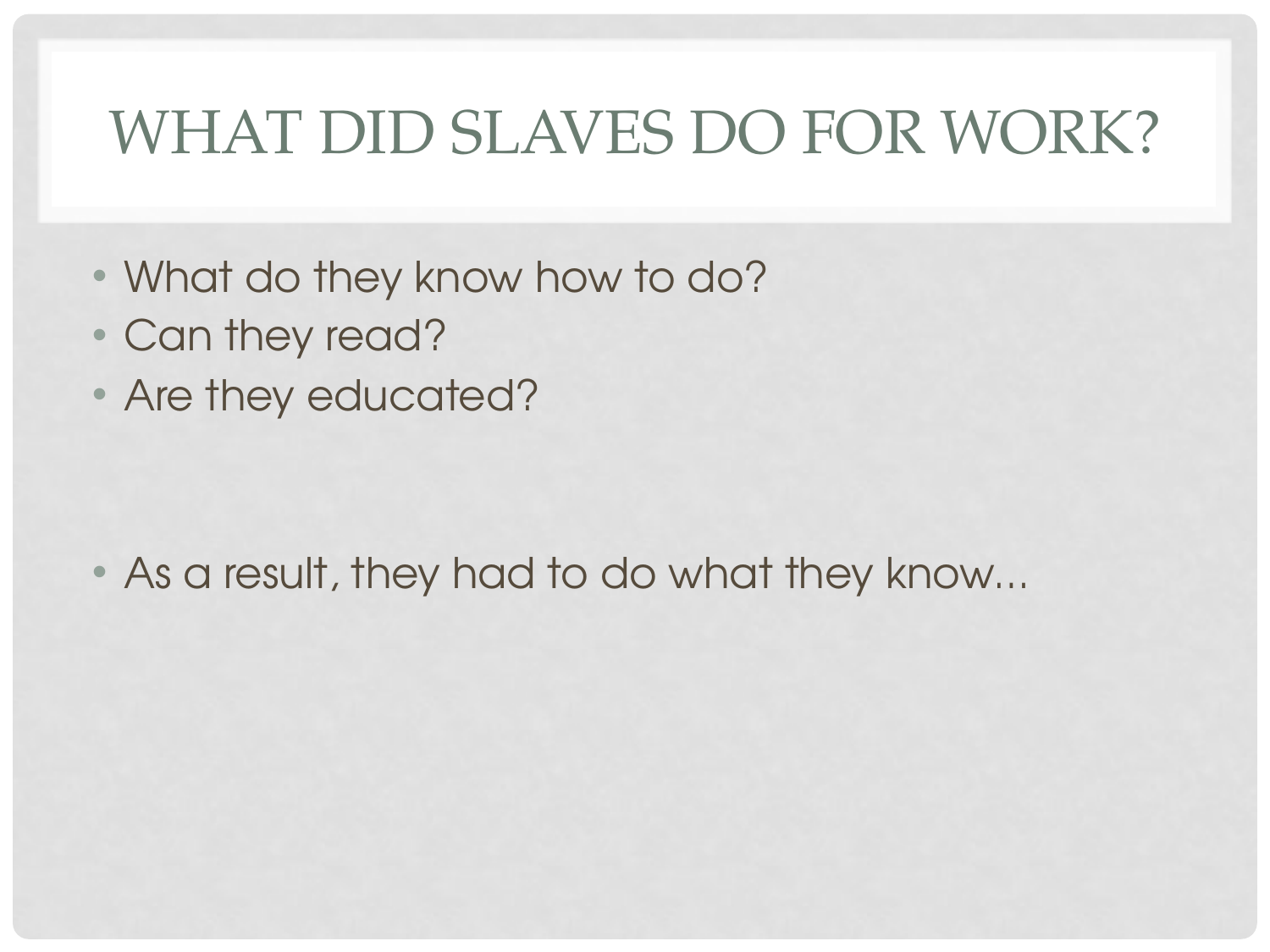

# what did slaves do for work?
What do they know how to do?
Can they read?
Are they educated?

As a result, they had to do what they know…